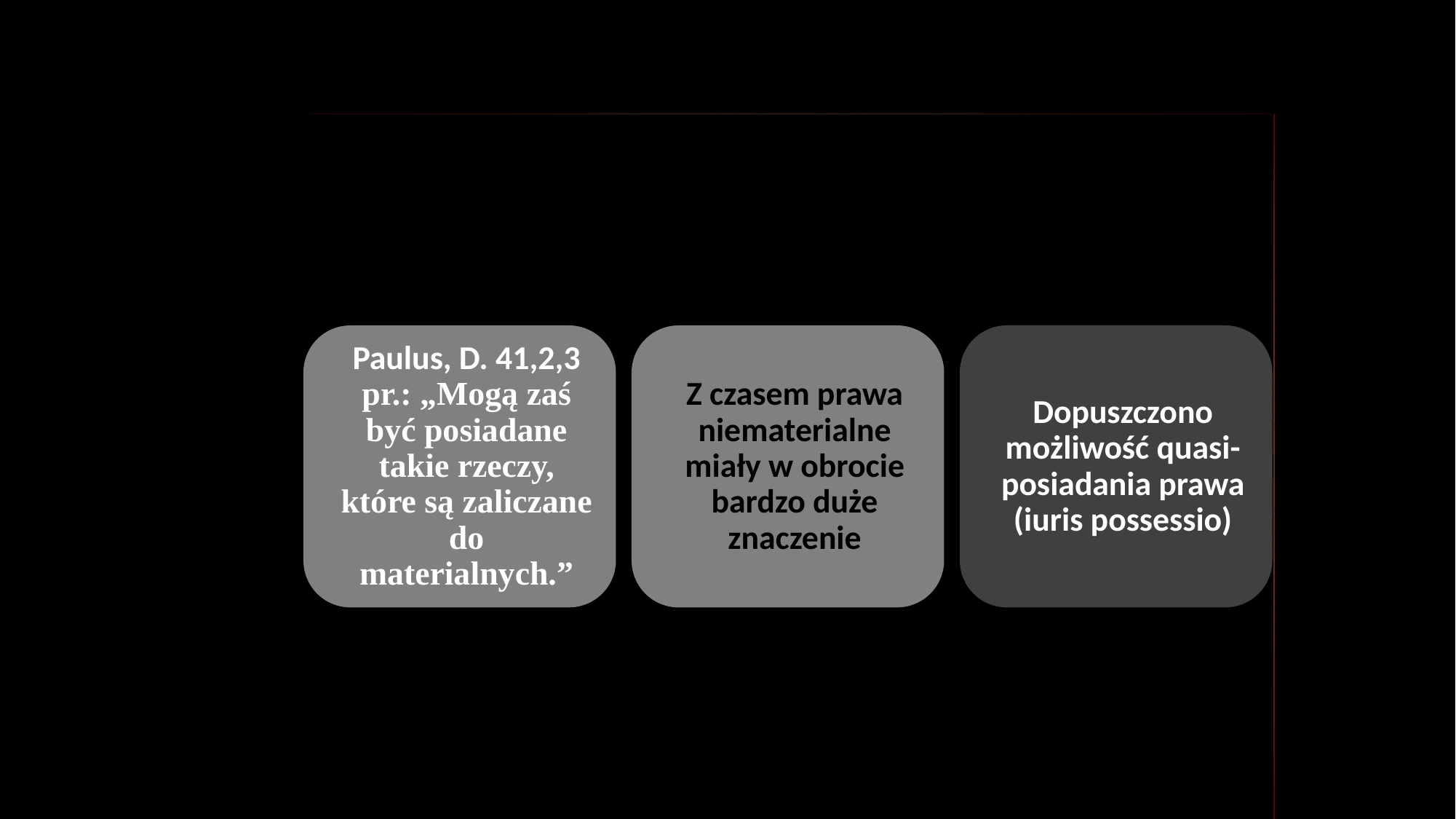

Paulus, D. 41,2,3 pr.: „Mogą zaś być posiadane takie rzeczy, które są zaliczane do materialnych.”
Z czasem prawa niematerialne miały w obrocie bardzo duże znaczenie
Dopuszczono możliwość quasi-posiadania prawa (iuris possessio)